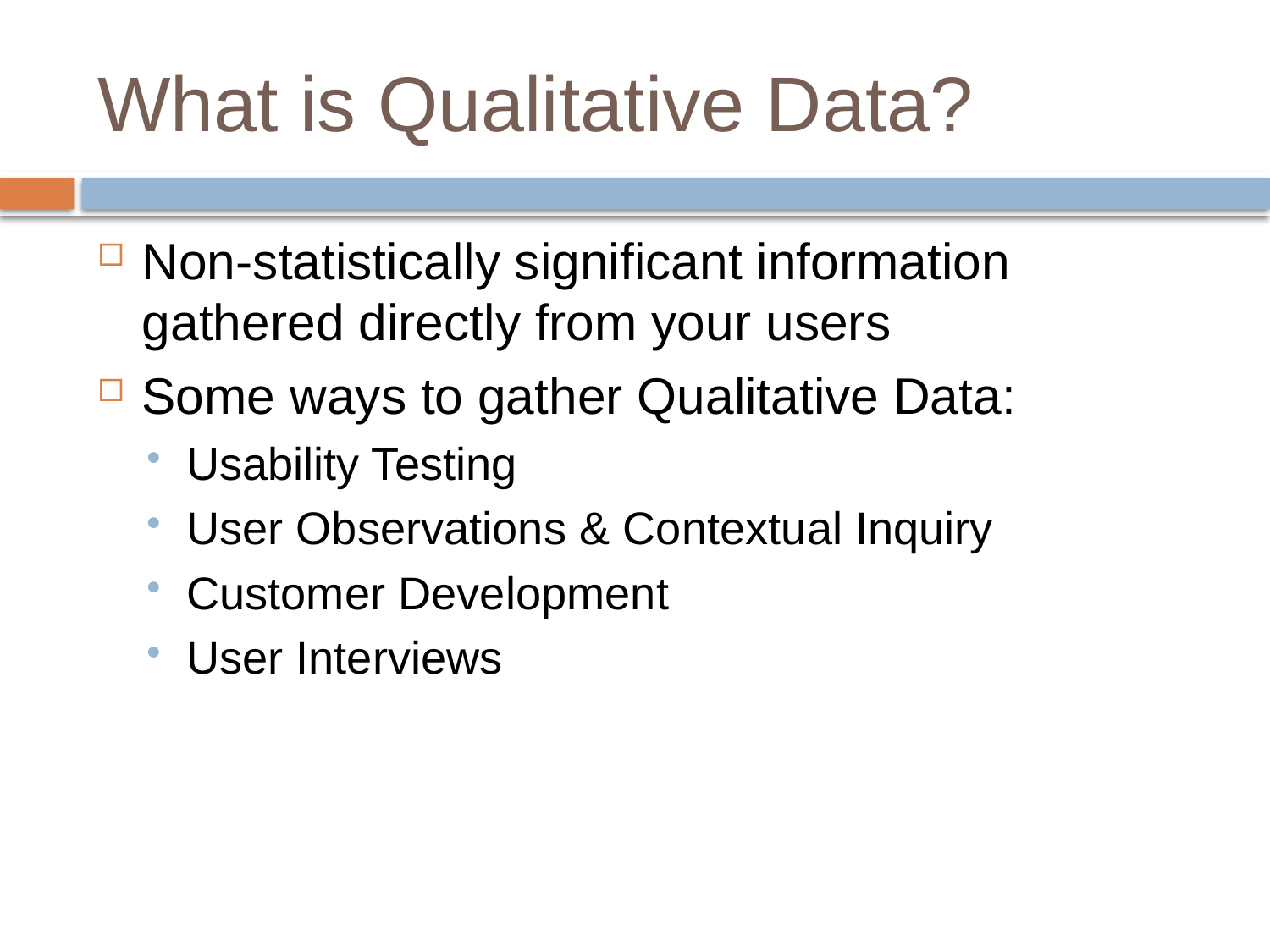

# What is Qualitative Data?
Non-statistically significant information gathered directly from your users
Some ways to gather Qualitative Data:
Usability Testing
User Observations & Contextual Inquiry
Customer Development
User Interviews